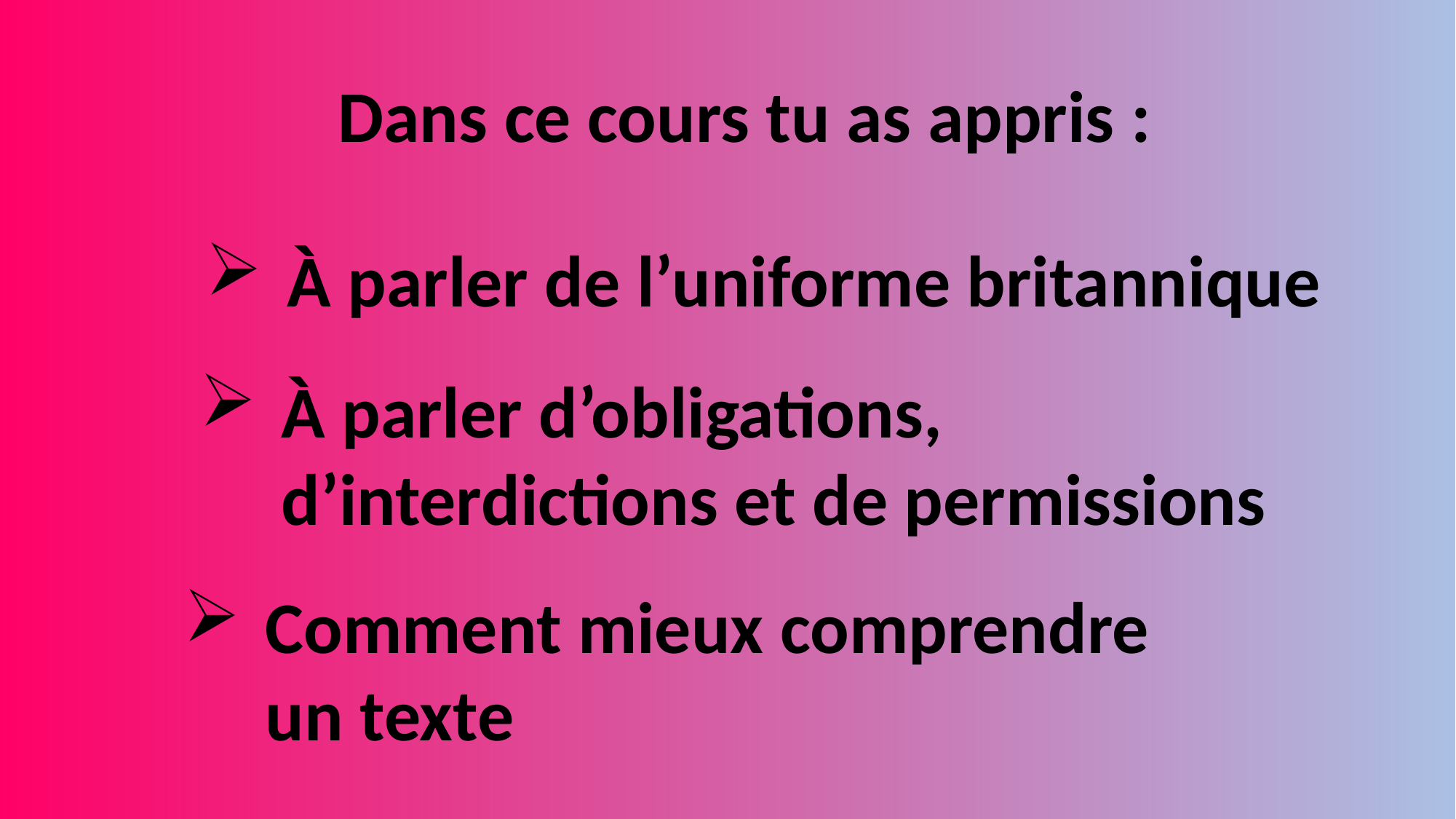

Dans ce cours tu as appris :
À parler de l’uniforme britannique
À parler d’obligations, d’interdictions et de permissions
Comment mieux comprendre un texte